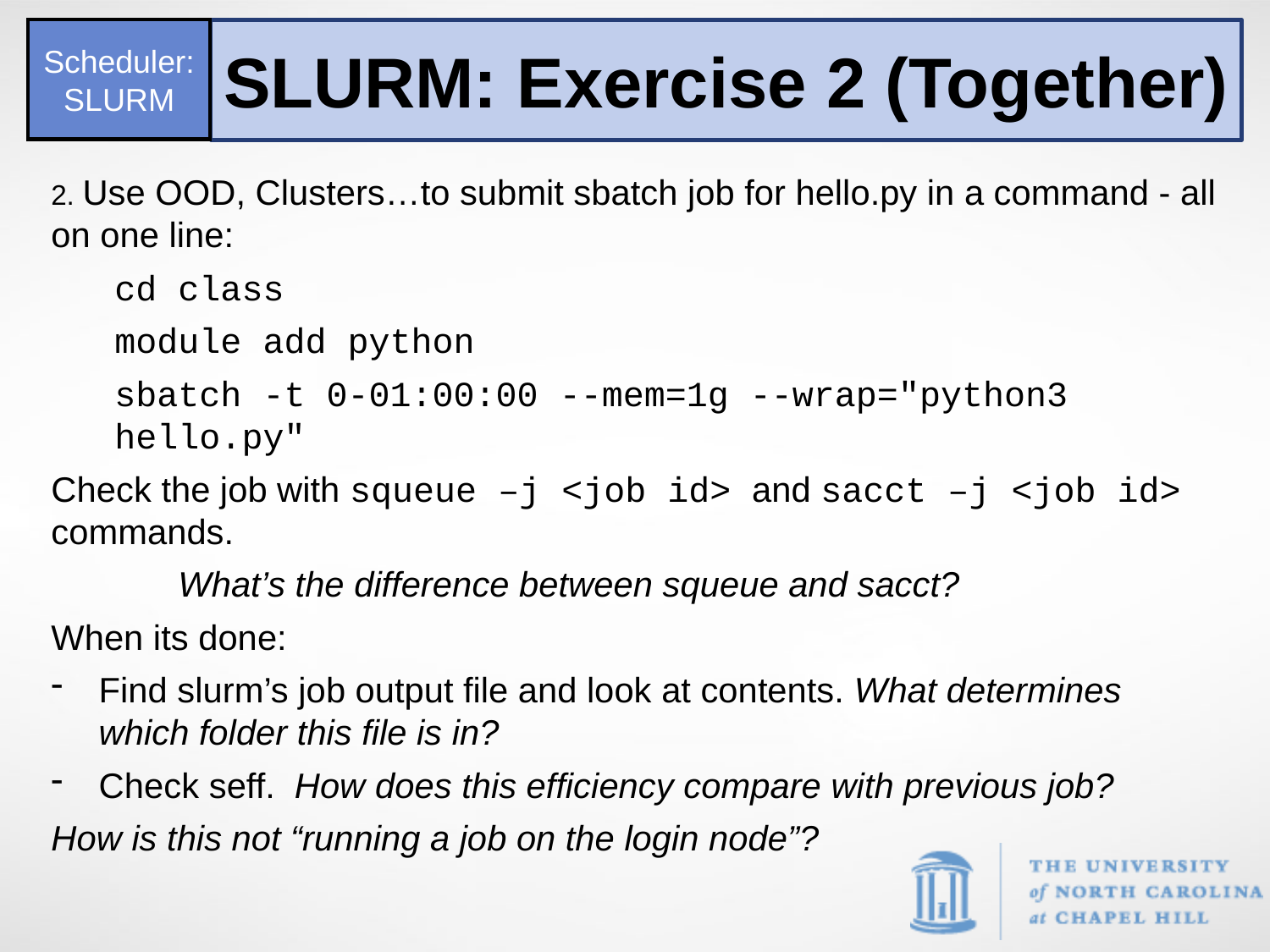

Scheduler:SLURM
SLURM: Exercise 2 (Together)
2. Use OOD, Clusters…to submit sbatch job for hello.py in a command - all on one line:
cd class
module add python
sbatch -t 0-01:00:00 --mem=1g --wrap="python3 hello.py"
Check the job with squeue –j <job id> and sacct –j <job id> commands.
	What’s the difference between squeue and sacct?
When its done:
Find slurm’s job output file and look at contents. What determines which folder this file is in?
Check seff.  How does this efficiency compare with previous job?
How is this not “running a job on the login node”?